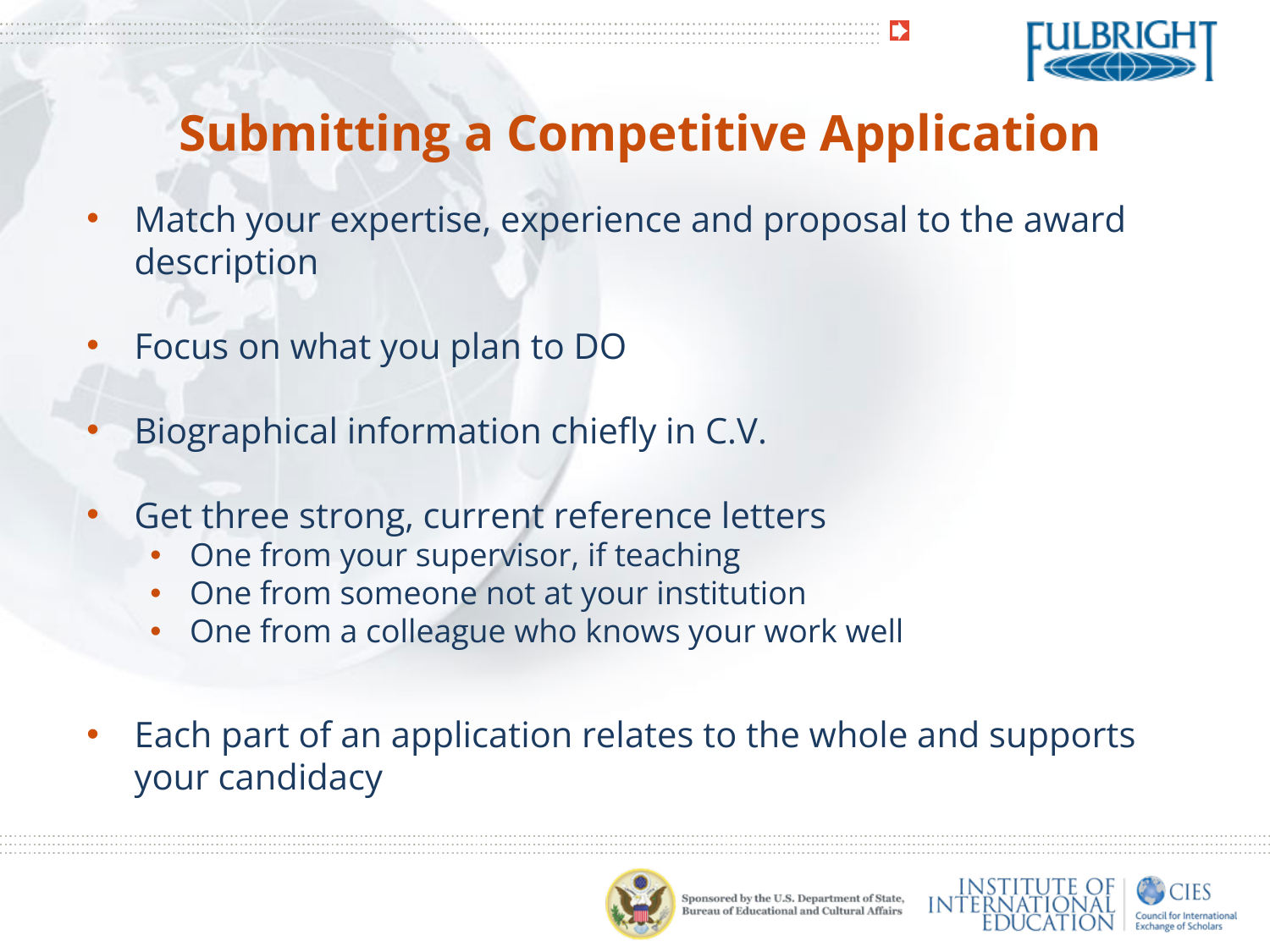

Submitting a Competitive Application

Match your expertise, experience and proposal to the award description

Focus on what you plan to DO

Biographical information chiefly in C.V.

Get three strong, current reference letters
One from your supervisor, if teaching
One from someone not at your institution
One from a colleague who knows your work well

Each part of an application relates to the whole and supports your candidacy